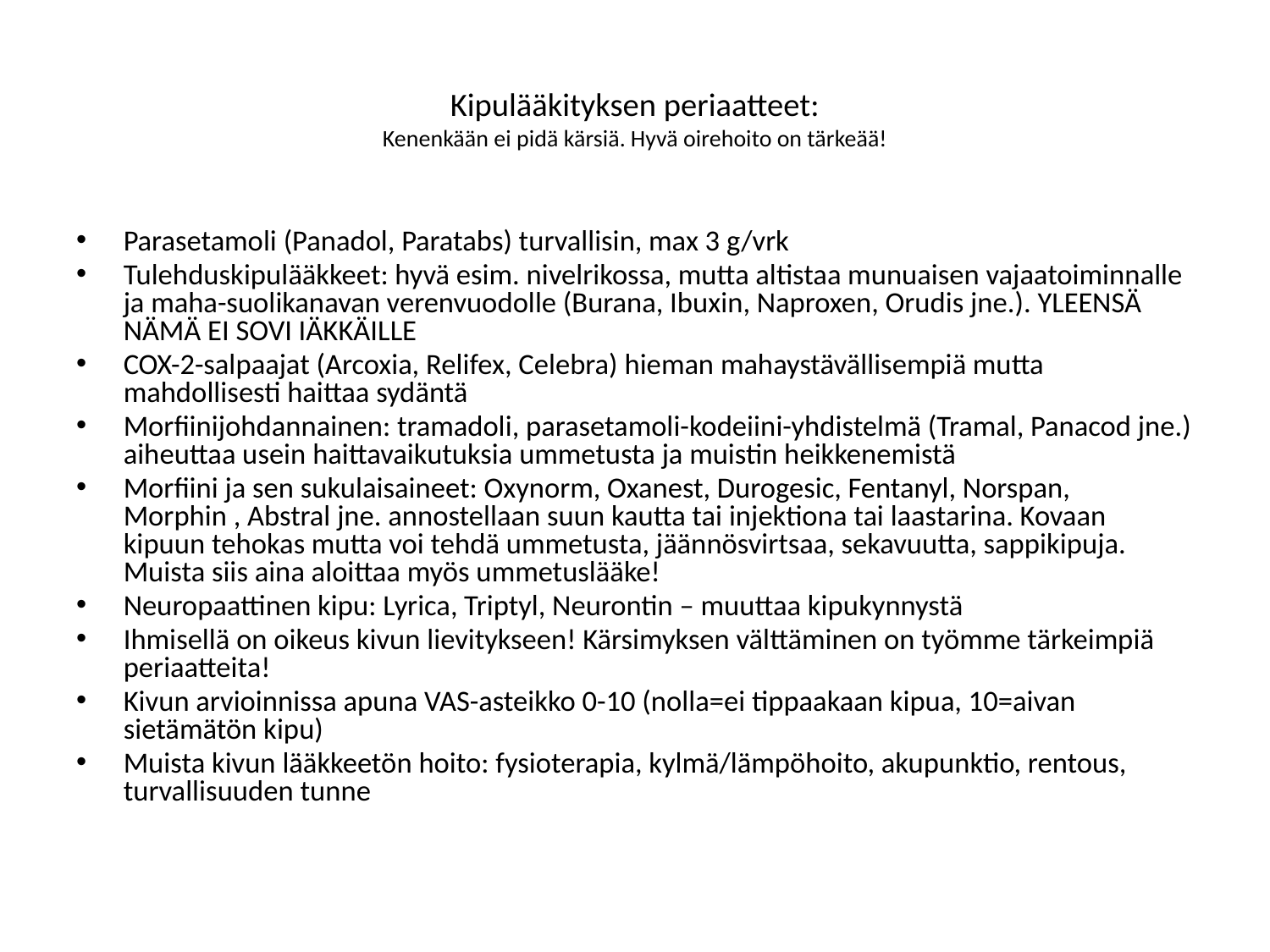

# Kipulääkityksen periaatteet: Kenenkään ei pidä kärsiä. Hyvä oirehoito on tärkeää!
Parasetamoli (Panadol, Paratabs) turvallisin, max 3 g/vrk
Tulehduskipulääkkeet: hyvä esim. nivelrikossa, mutta altistaa munuaisen vajaatoiminnalle ja maha-suolikanavan verenvuodolle (Burana, Ibuxin, Naproxen, Orudis jne.). YLEENSÄ NÄMÄ EI SOVI IÄKKÄILLE
COX-2-salpaajat (Arcoxia, Relifex, Celebra) hieman mahaystävällisempiä mutta mahdollisesti haittaa sydäntä
Morfiinijohdannainen: tramadoli, parasetamoli-kodeiini-yhdistelmä (Tramal, Panacod jne.) aiheuttaa usein haittavaikutuksia ummetusta ja muistin heikkenemistä
Morfiini ja sen sukulaisaineet: Oxynorm, Oxanest, Durogesic, Fentanyl, Norspan, Morphin , Abstral jne. annostellaan suun kautta tai injektiona tai laastarina. Kovaan kipuun tehokas mutta voi tehdä ummetusta, jäännösvirtsaa, sekavuutta, sappikipuja. Muista siis aina aloittaa myös ummetuslääke!
Neuropaattinen kipu: Lyrica, Triptyl, Neurontin – muuttaa kipukynnystä
Ihmisellä on oikeus kivun lievitykseen! Kärsimyksen välttäminen on työmme tärkeimpiä periaatteita!
Kivun arvioinnissa apuna VAS-asteikko 0-10 (nolla=ei tippaakaan kipua, 10=aivan sietämätön kipu)
Muista kivun lääkkeetön hoito: fysioterapia, kylmä/lämpöhoito, akupunktio, rentous, turvallisuuden tunne